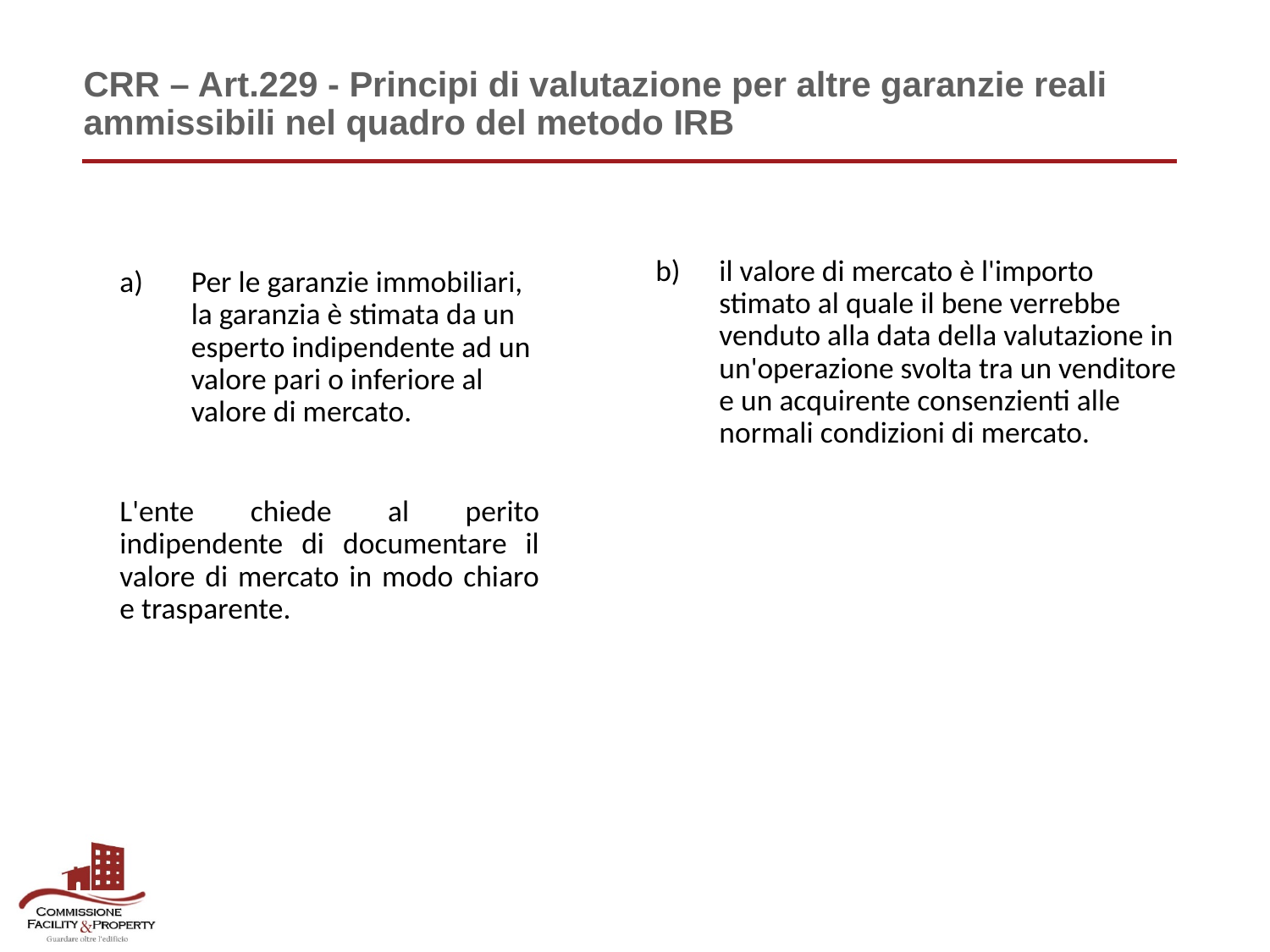

CRR – Art.229 - Principi di valutazione per altre garanzie reali ammissibili nel quadro del metodo IRB
il valore di mercato è l'importo stimato al quale il bene verrebbe venduto alla data della valutazione in un'operazione svolta tra un venditore e un acquirente consenzienti alle normali condizioni di mercato.
Per le garanzie immobiliari, la garanzia è stimata da un esperto indipendente ad un valore pari o inferiore al valore di mercato.

L'ente chiede al perito indipendente di documentare il valore di mercato in modo chiaro e trasparente.
4